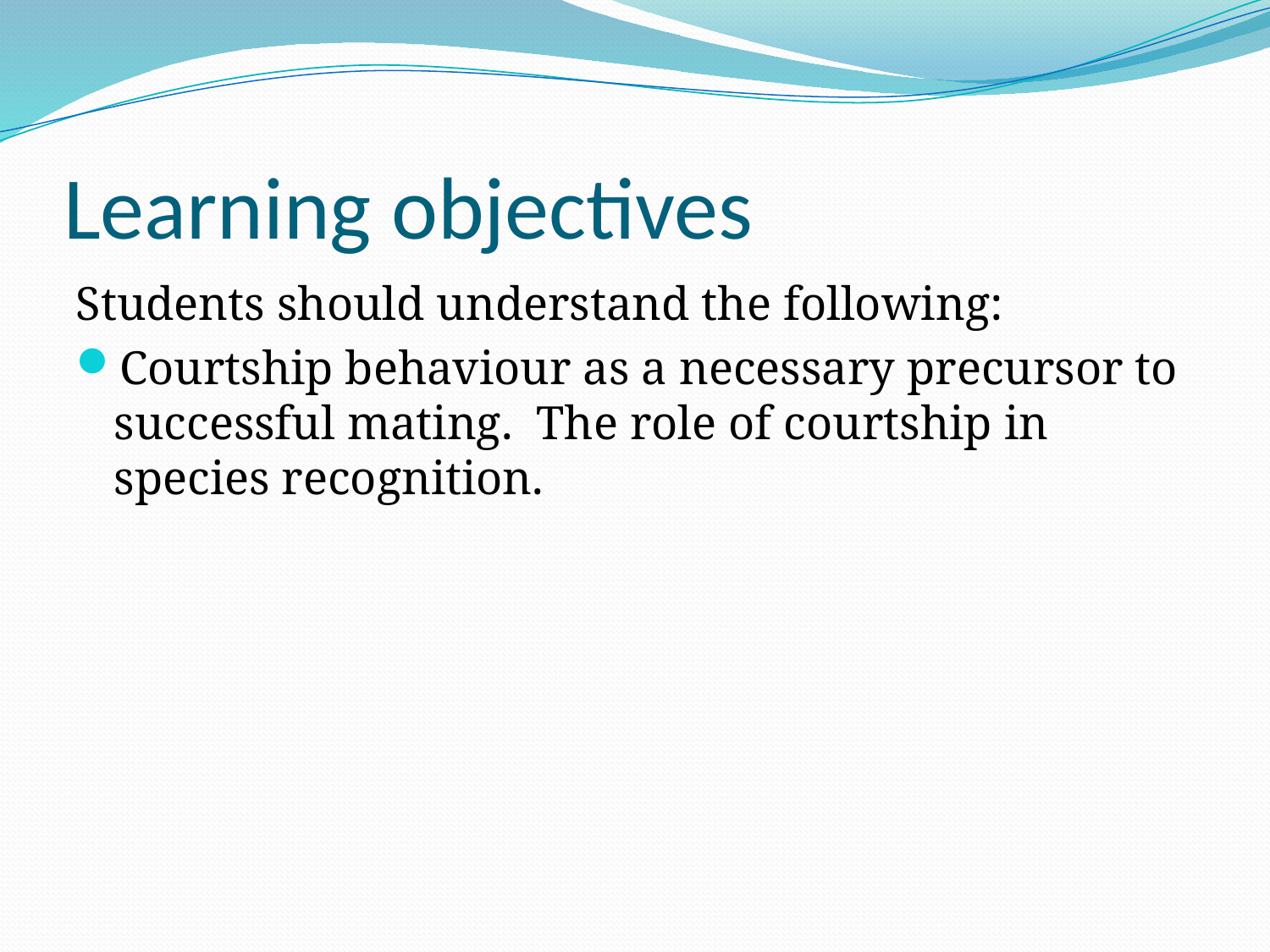

# Learning objectives
Students should understand the following:
Courtship behaviour as a necessary precursor to successful mating.  The role of courtship in species recognition.